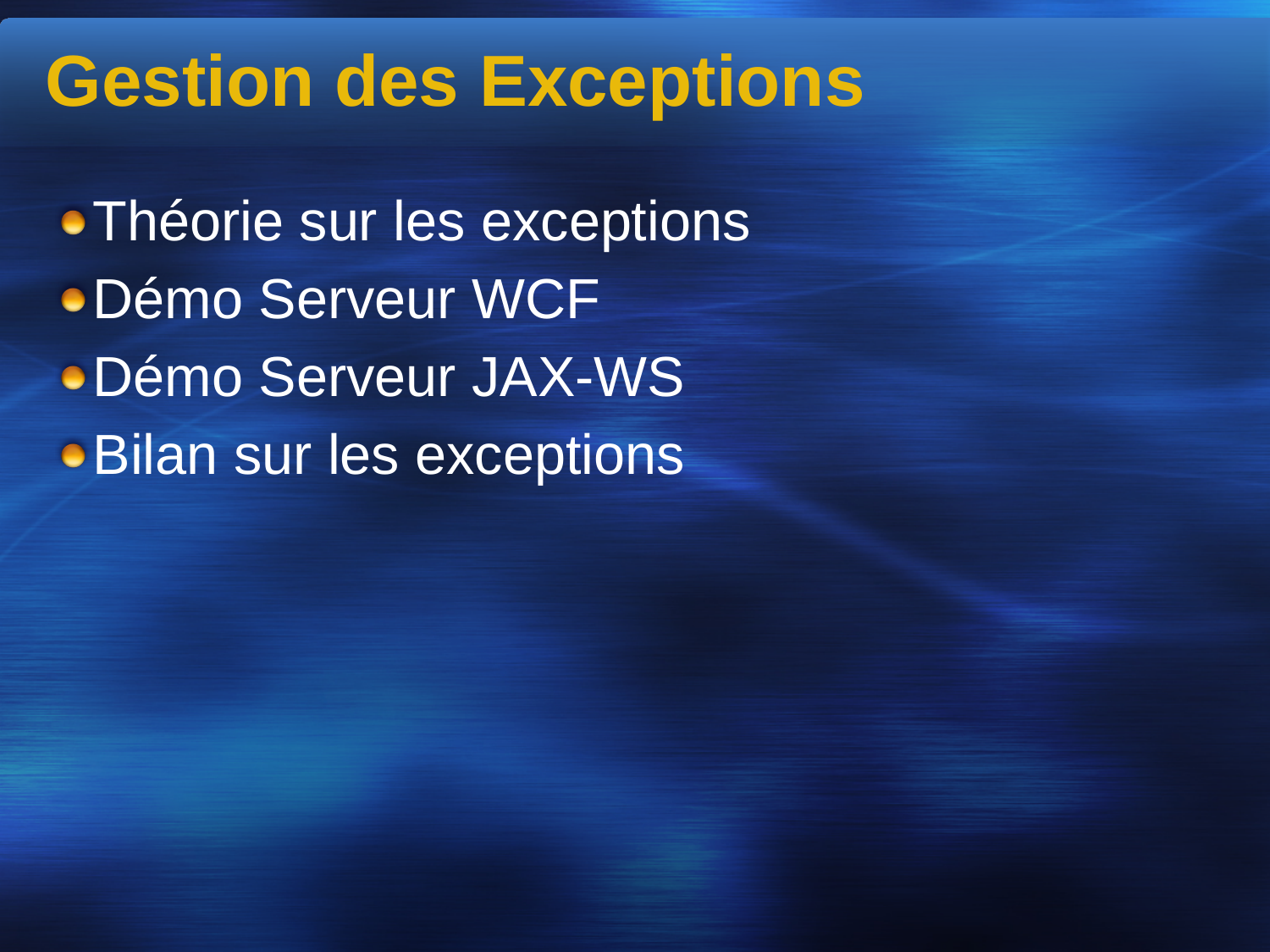

Gestion des Exceptions
Théorie sur les exceptions
Démo Serveur WCF
Démo Serveur JAX-WS
Bilan sur les exceptions